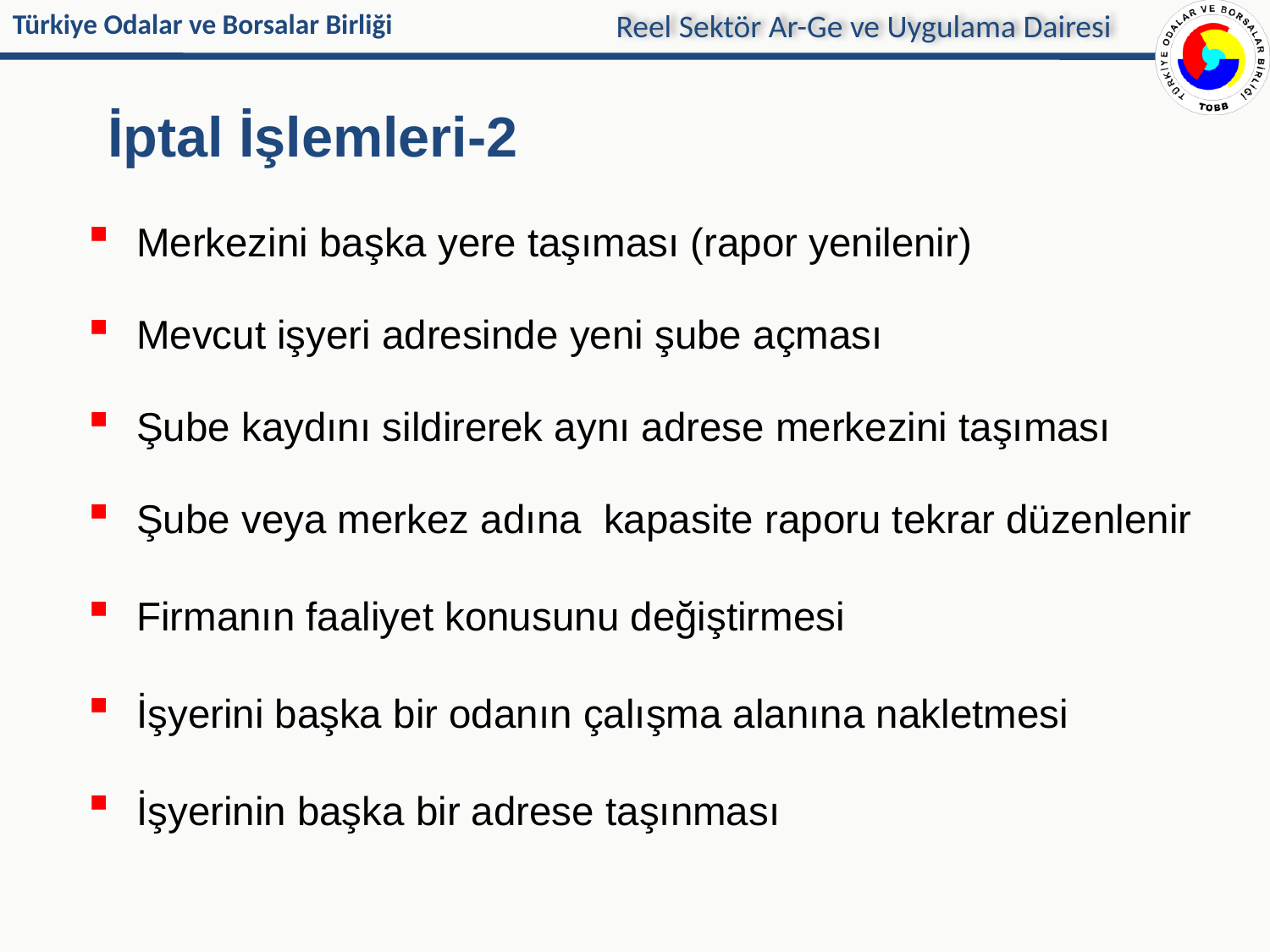

Reel Sektör Ar-Ge ve Uygulama Dairesi
# İptal İşlemleri-2
Merkezini başka yere taşıması (rapor yenilenir)
Mevcut işyeri adresinde yeni şube açması
Şube kaydını sildirerek aynı adrese merkezini taşıması
Şube veya merkez adına  kapasite raporu tekrar düzenlenir
Firmanın faaliyet konusunu değiştirmesi
İşyerini başka bir odanın çalışma alanına nakletmesi
İşyerinin başka bir adrese taşınması